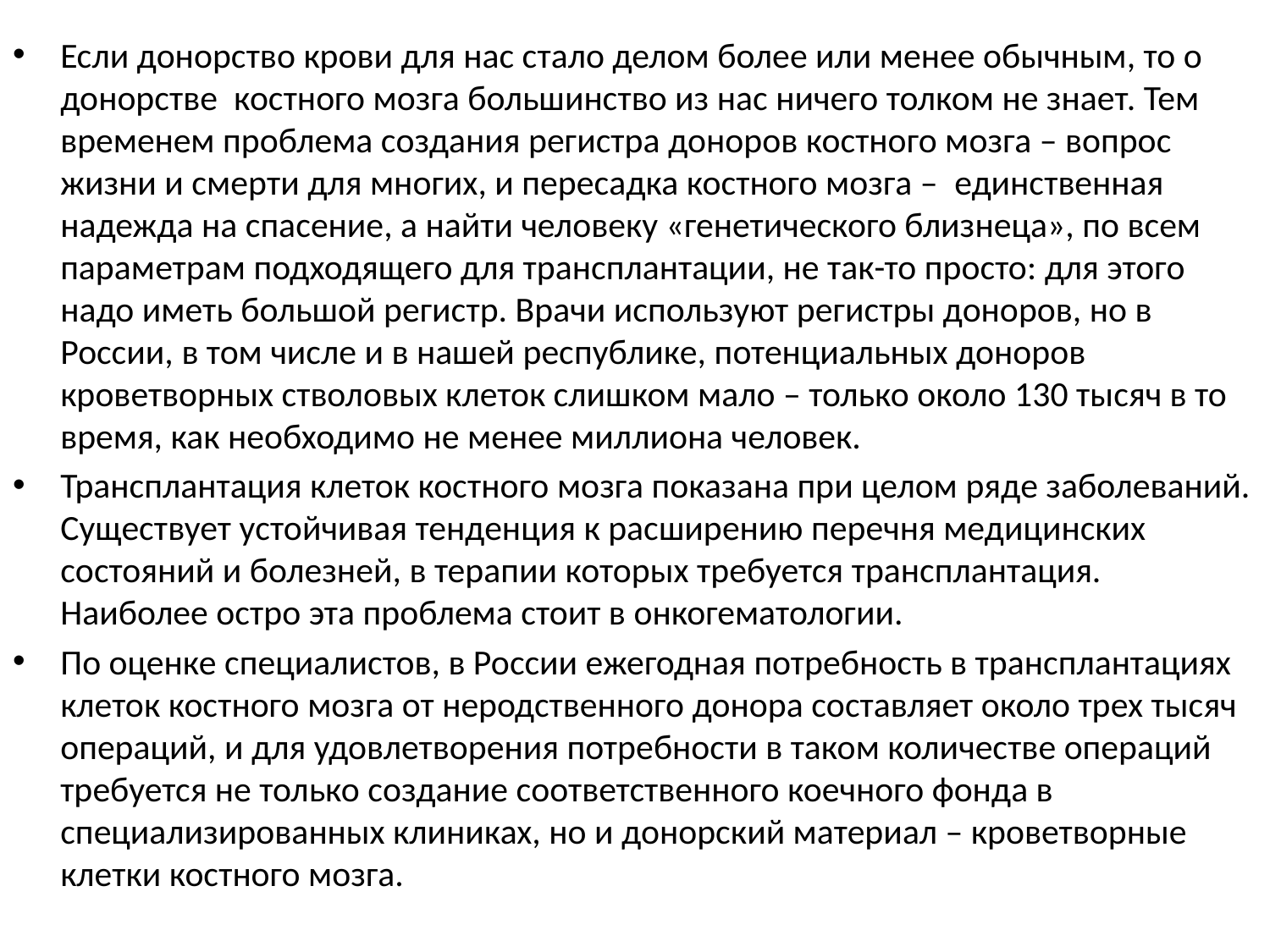

Если донорство крови для нас стало делом более или менее обычным, то о донорстве  костного мозга большинство из нас ничего толком не знает. Тем временем проблема создания регистра доноров костного мозга – вопрос жизни и смерти для многих, и пересадка костного мозга –  единственная надежда на спасение, а найти человеку «генетического близнеца», по всем параметрам подходящего для трансплантации, не так-то просто: для этого надо иметь большой регистр. Врачи используют регистры доноров, но в России, в том числе и в нашей республике, потенциальных доноров кроветворных стволовых клеток слишком мало – только около 130 тысяч в то время, как необходимо не менее миллиона человек.
Трансплантация клеток костного мозга показана при целом ряде заболеваний. Существует устойчивая тенденция к расширению перечня медицинских состояний и болезней, в терапии которых требуется трансплантация. Наиболее остро эта проблема стоит в онкогематологии.
По оценке специалистов, в России ежегодная потребность в трансплантациях клеток костного мозга от неродственного донора составляет около трех тысяч операций, и для удовлетворения потребности в таком количестве операций требуется не только создание соответственного коечного фонда в специализированных клиниках, но и донорский материал – кроветворные клетки костного мозга.